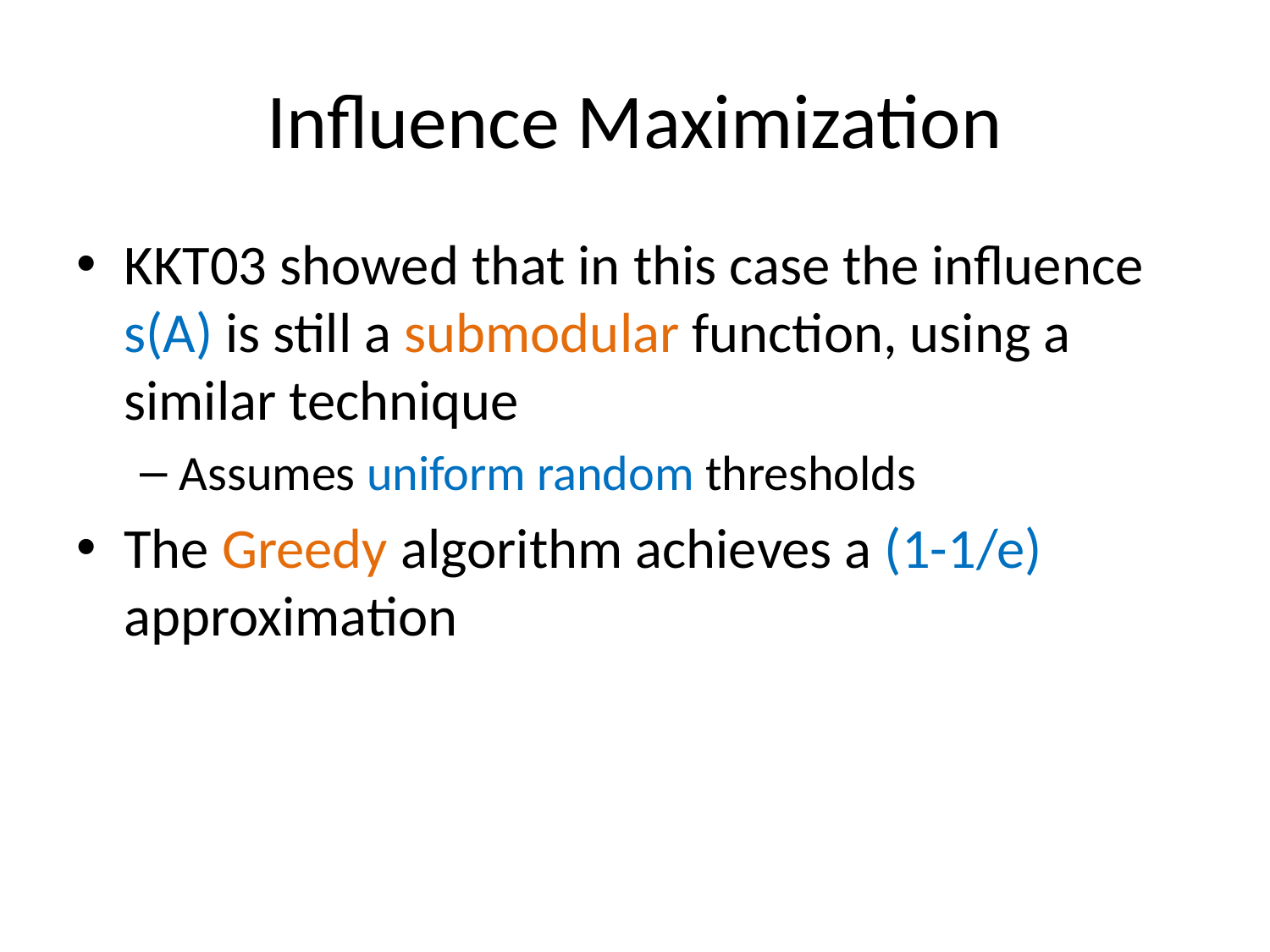

# Influence Maximization
KKT03 showed that in this case the influence s(A) is still a submodular function, using a similar technique
Assumes uniform random thresholds
The Greedy algorithm achieves a (1-1/e) approximation